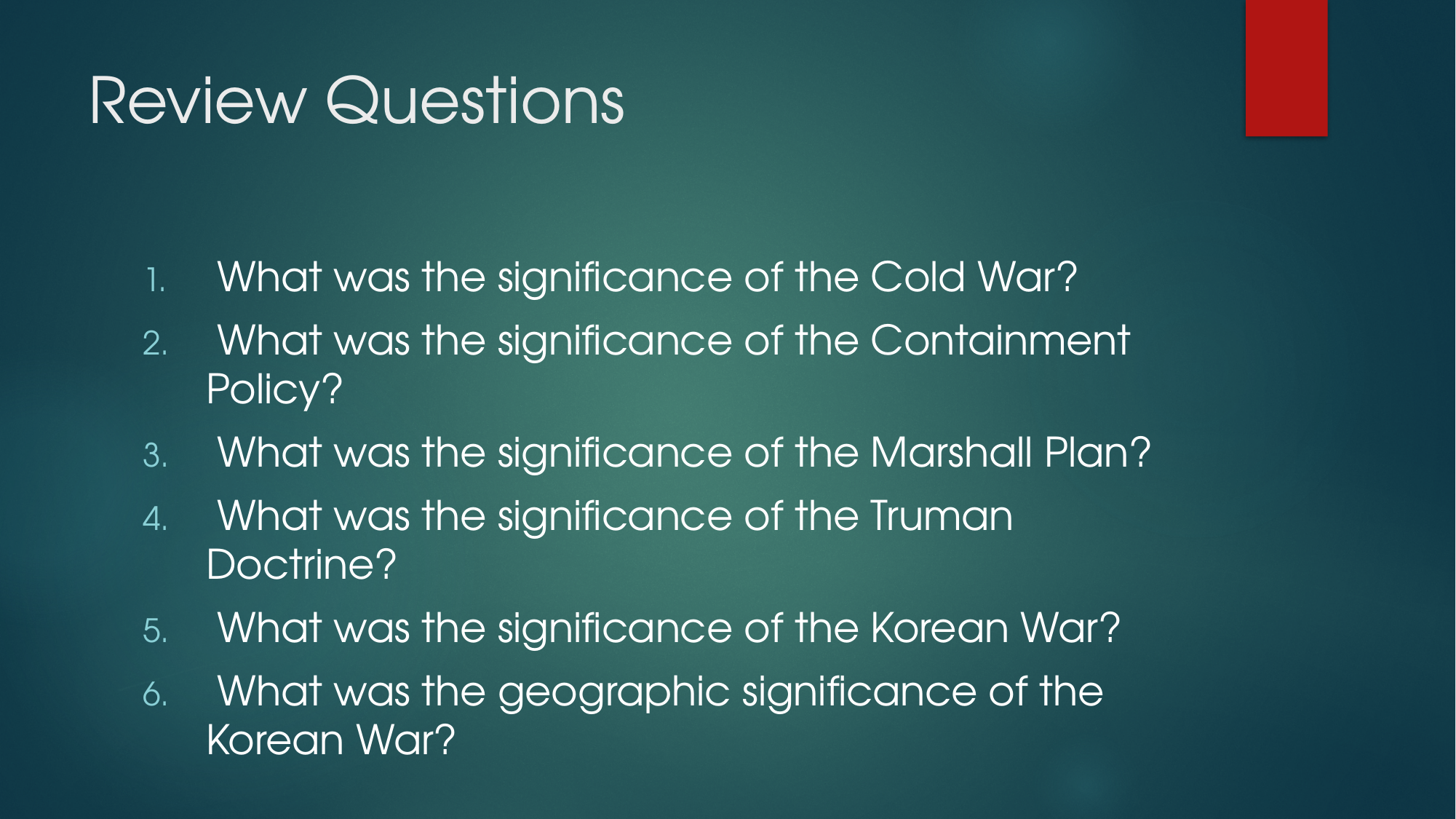

# Review Questions
 What was the significance of the Cold War?
 What was the significance of the Containment Policy?
 What was the significance of the Marshall Plan?
 What was the significance of the Truman Doctrine?
 What was the significance of the Korean War?
 What was the geographic significance of the Korean War?